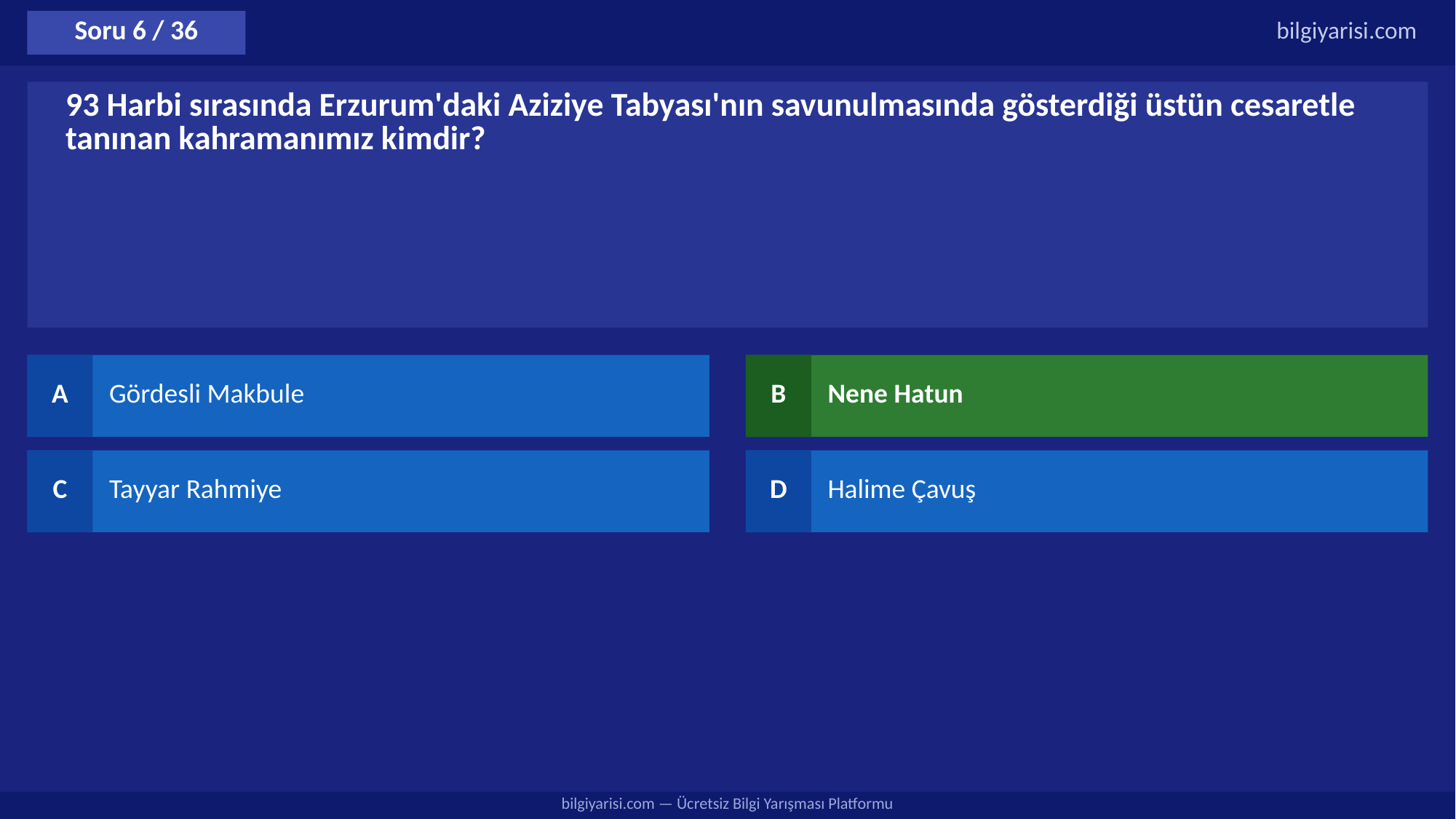

Soru 6 / 36
bilgiyarisi.com

93 Harbi sırasında Erzurum'daki Aziziye Tabyası'nın savunulmasında gösterdiği üstün cesaretle tanınan kahramanımız kimdir?

A
Gördesli Makbule

B
Nene Hatun

C
Tayyar Rahmiye

D
Halime Çavuş
bilgiyarisi.com — Ücretsiz Bilgi Yarışması Platformu